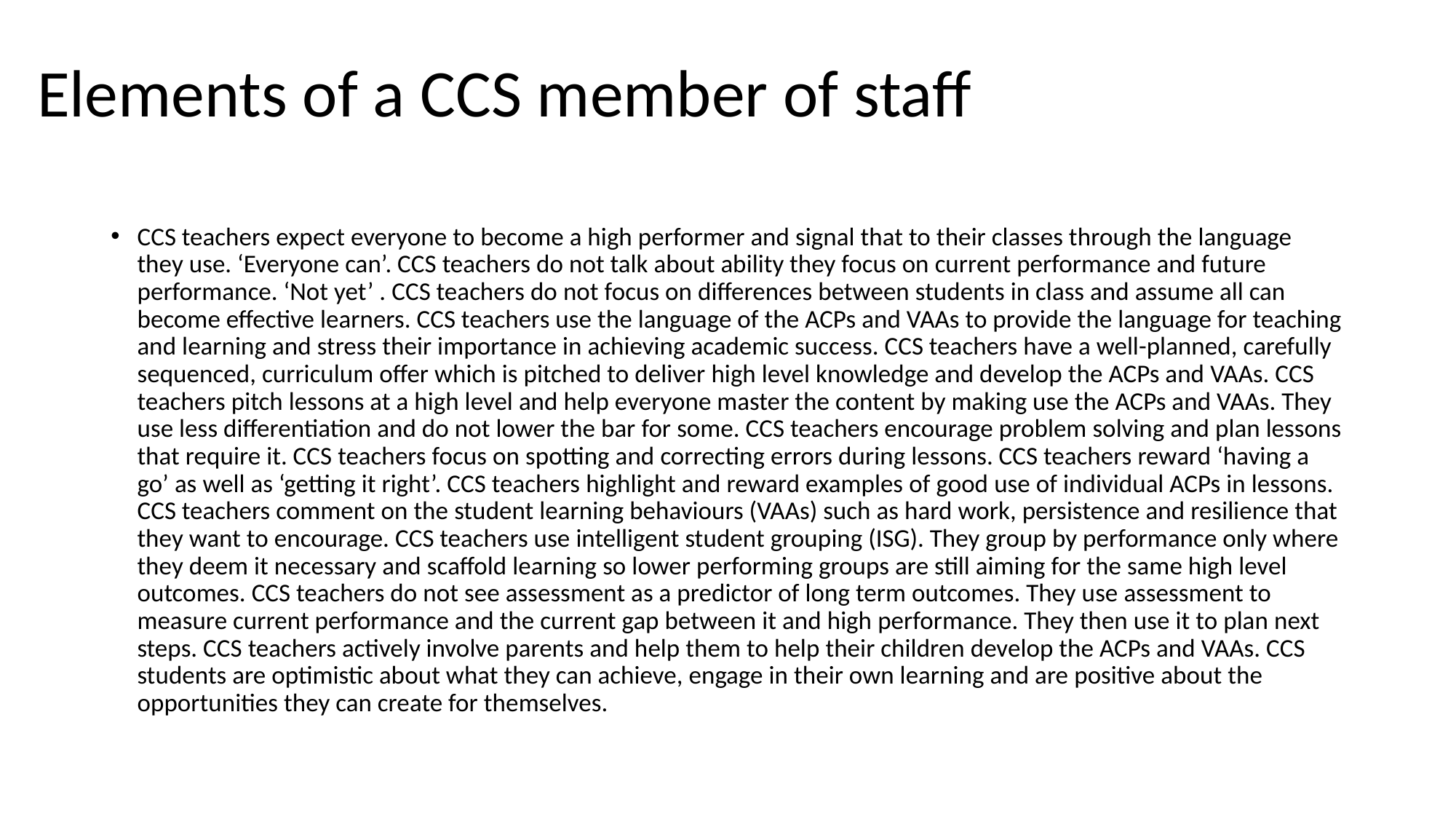

# Elements of a CCS member of staff
CCS teachers expect everyone to become a high performer and signal that to their classes through the language they use. ‘Everyone can’. CCS teachers do not talk about ability they focus on current performance and future performance. ‘Not yet’ . CCS teachers do not focus on differences between students in class and assume all can become effective learners. CCS teachers use the language of the ACPs and VAAs to provide the language for teaching and learning and stress their importance in achieving academic success. CCS teachers have a well-planned, carefully sequenced, curriculum offer which is pitched to deliver high level knowledge and develop the ACPs and VAAs. CCS teachers pitch lessons at a high level and help everyone master the content by making use the ACPs and VAAs. They use less differentiation and do not lower the bar for some. CCS teachers encourage problem solving and plan lessons that require it. CCS teachers focus on spotting and correcting errors during lessons. CCS teachers reward ‘having a go’ as well as ‘getting it right’. CCS teachers highlight and reward examples of good use of individual ACPs in lessons. CCS teachers comment on the student learning behaviours (VAAs) such as hard work, persistence and resilience that they want to encourage. CCS teachers use intelligent student grouping (ISG). They group by performance only where they deem it necessary and scaffold learning so lower performing groups are still aiming for the same high level outcomes. CCS teachers do not see assessment as a predictor of long term outcomes. They use assessment to measure current performance and the current gap between it and high performance. They then use it to plan next steps. CCS teachers actively involve parents and help them to help their children develop the ACPs and VAAs. CCS students are optimistic about what they can achieve, engage in their own learning and are positive about the opportunities they can create for themselves.